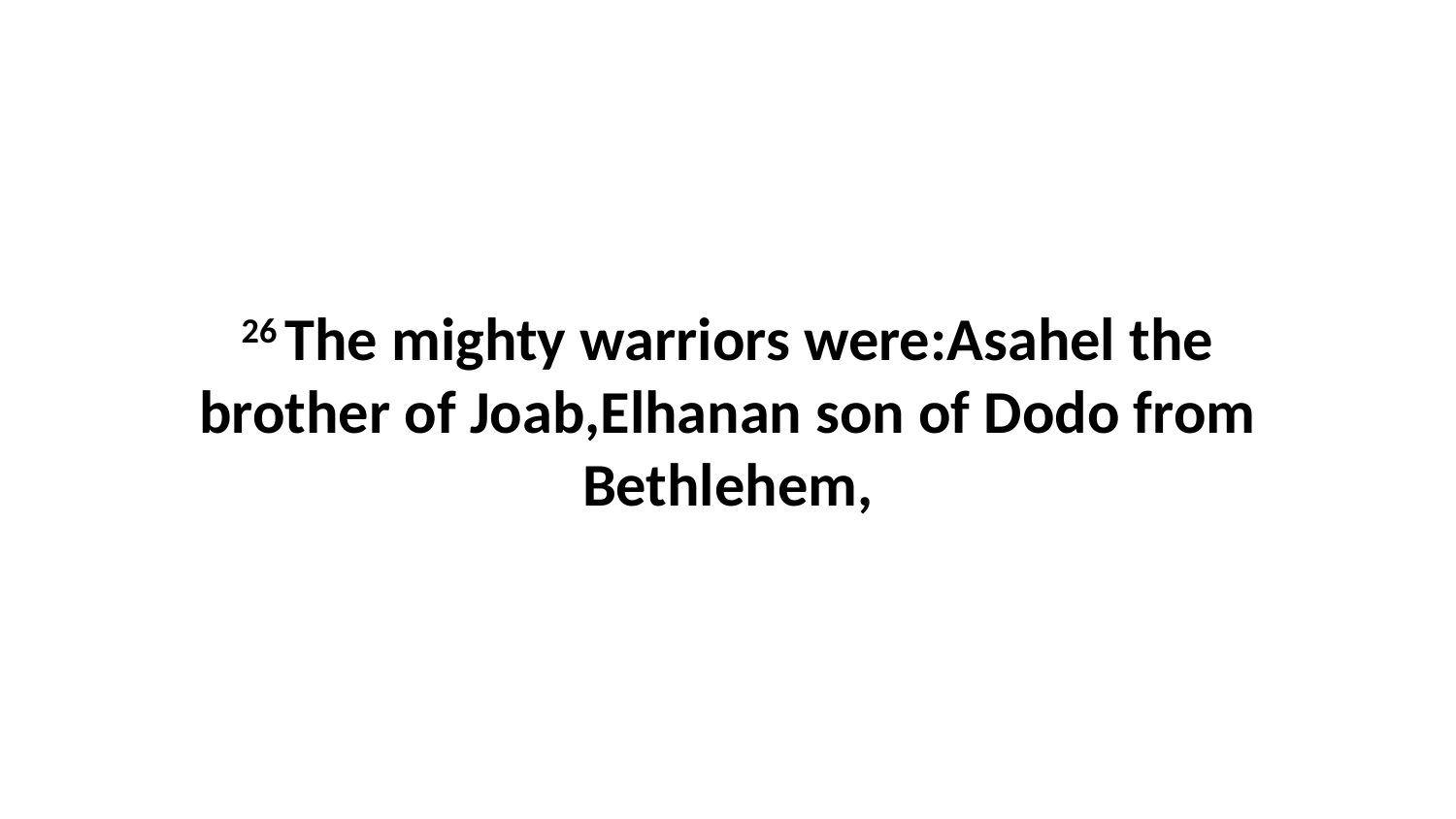

26 The mighty warriors were:Asahel the brother of Joab,Elhanan son of Dodo from Bethlehem,